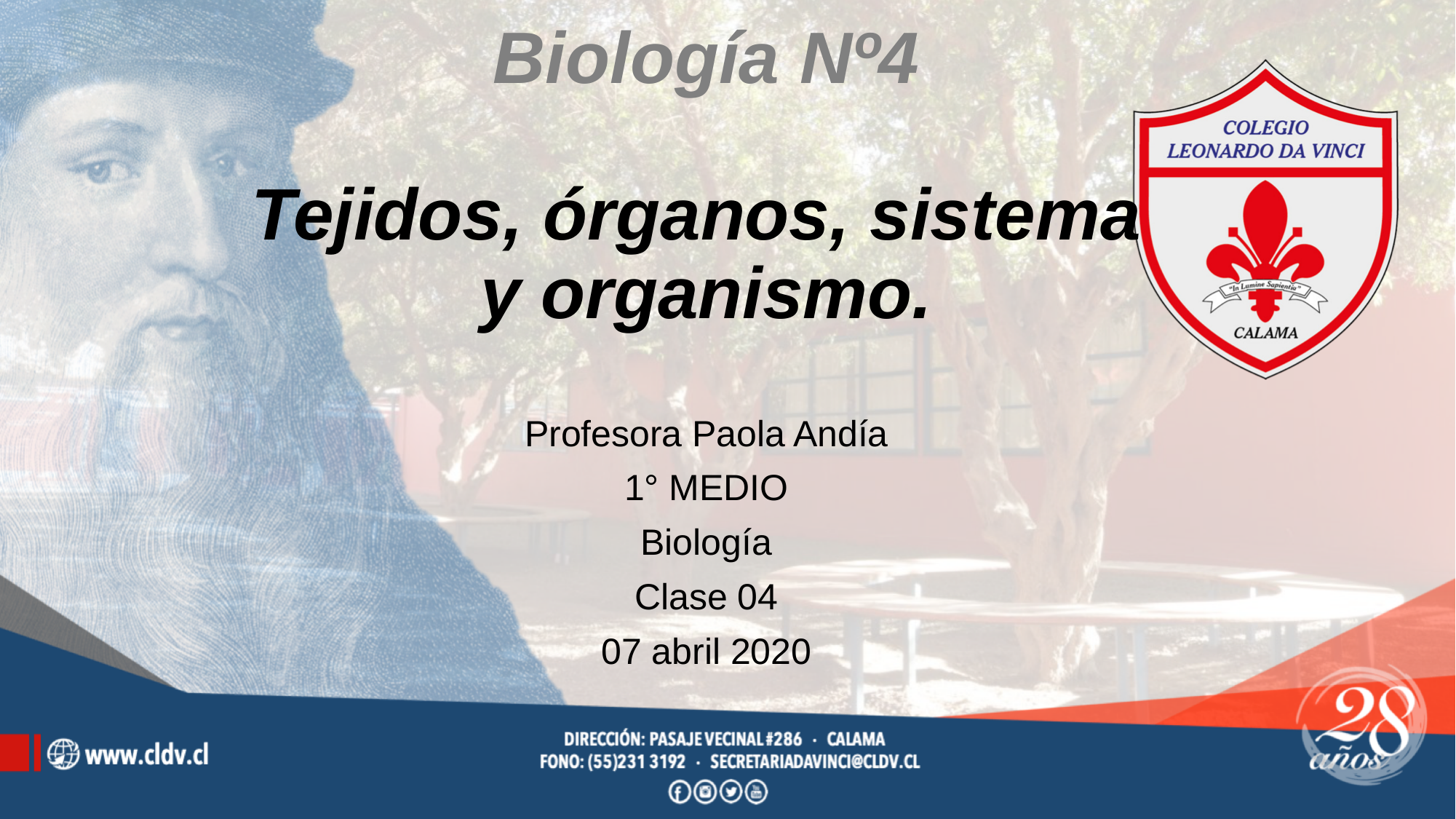

# Biología Nº4 Tejidos, órganos, sistema y organismo.
Profesora Paola Andía
1° MEDIO
Biología
Clase 04
07 abril 2020